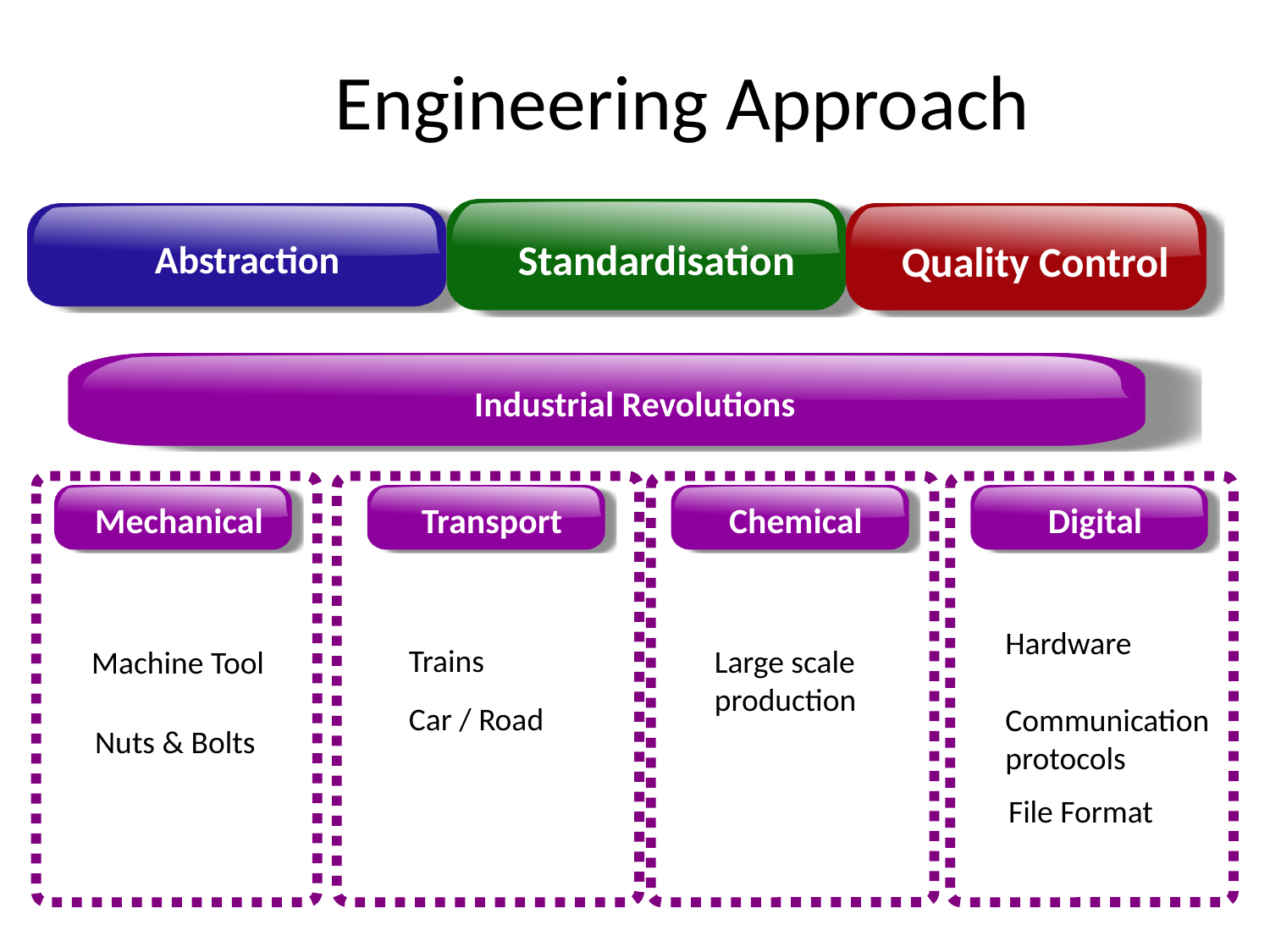

# Engineering Approach
Standardisation
Abstraction
Quality Control
Industrial Revolutions

Mechanical
Transport
Chemical
Digital
Hardware
Trains
Large scale
production
Machine Tool
Car / Road
Communication
protocols
Nuts & Bolts
File Format